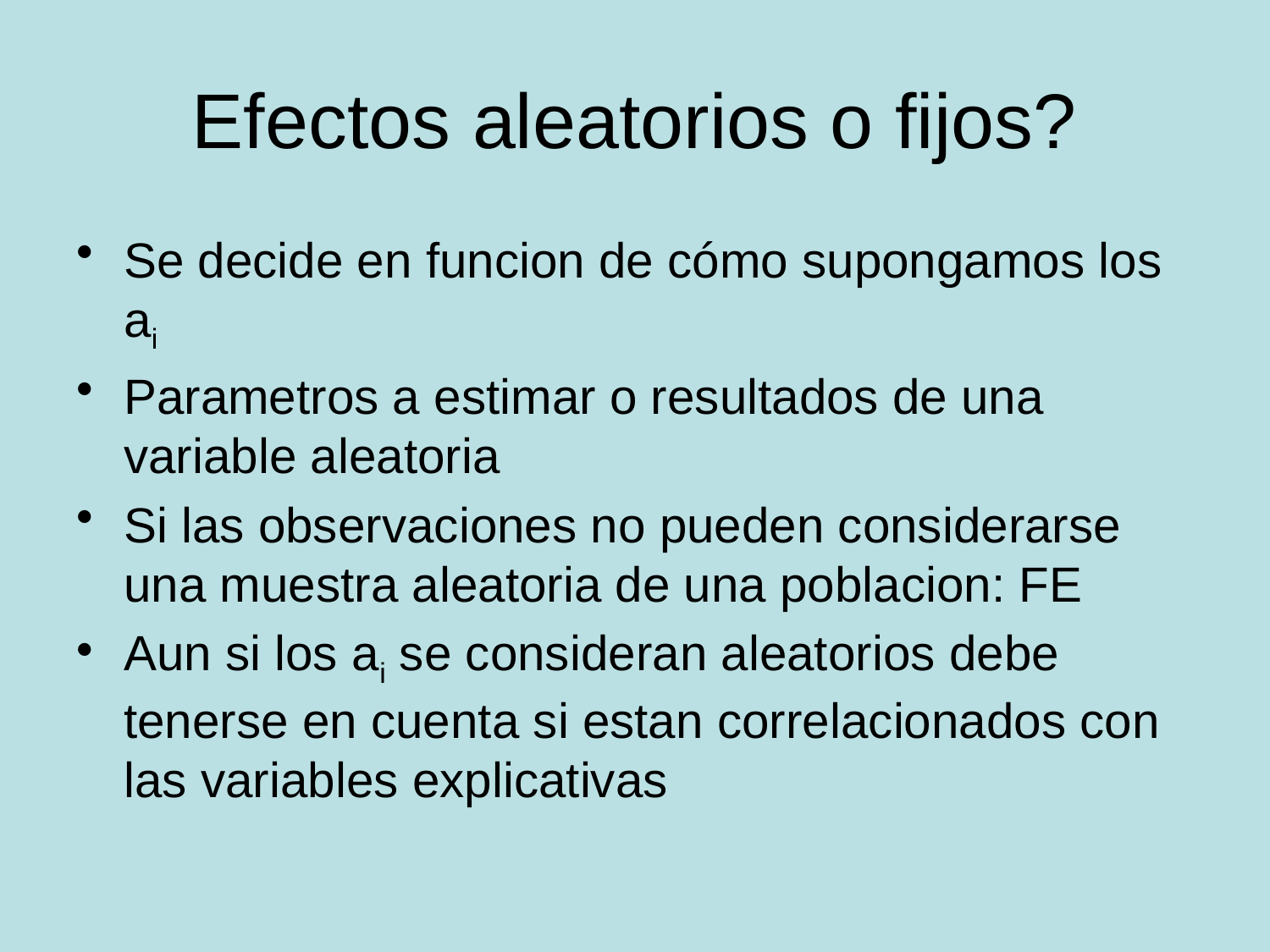

# Efectos aleatorios o fijos?
Se decide en funcion de cómo supongamos los ai
Parametros a estimar o resultados de una variable aleatoria
Si las observaciones no pueden considerarse una muestra aleatoria de una poblacion: FE
Aun si los ai se consideran aleatorios debe tenerse en cuenta si estan correlacionados con las variables explicativas